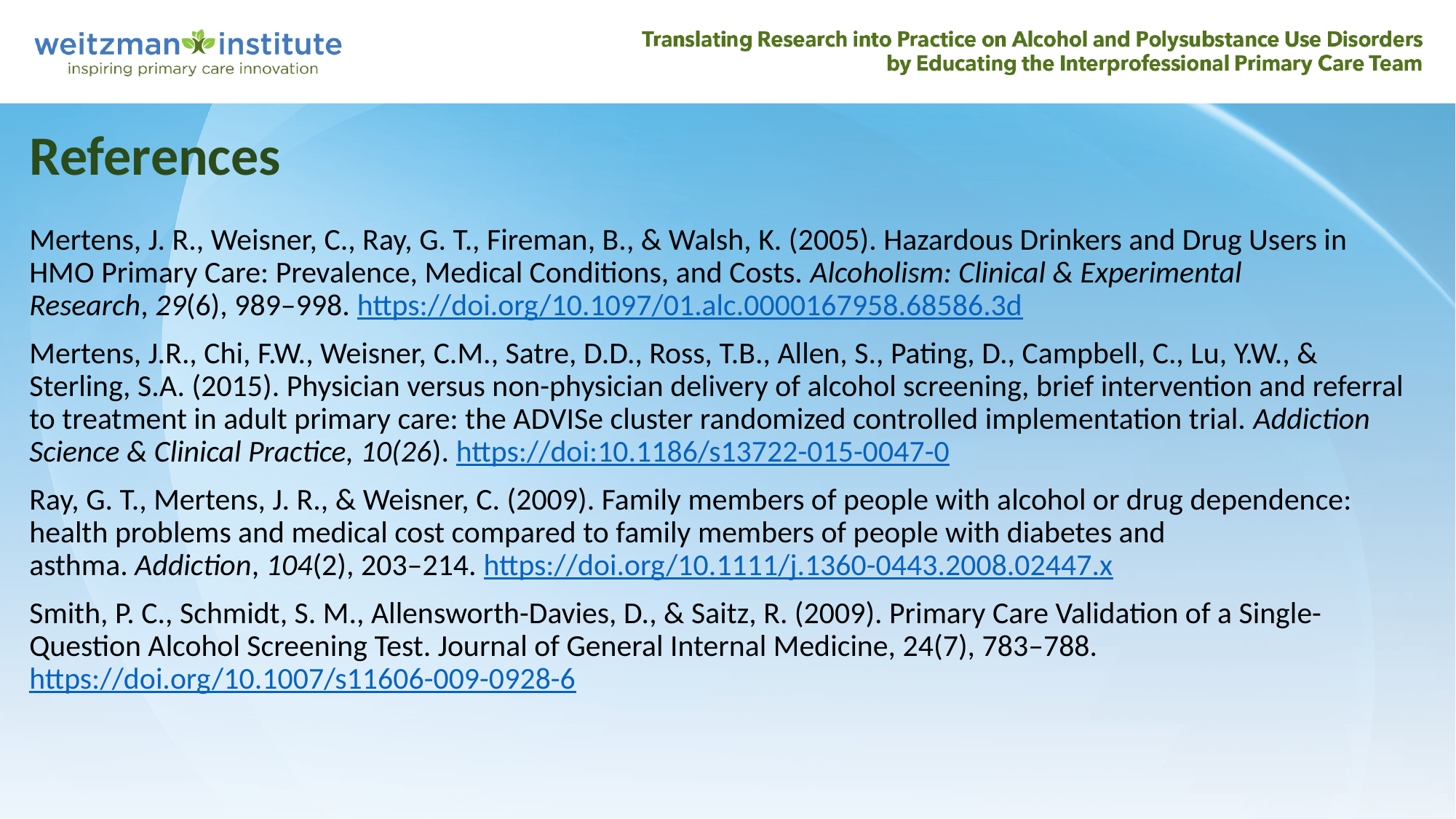

References
Mertens, J. R., Weisner, C., Ray, G. T., Fireman, B., & Walsh, K. (2005). Hazardous Drinkers and Drug Users in HMO Primary Care: Prevalence, Medical Conditions, and Costs. Alcoholism: Clinical & Experimental Research, 29(6), 989–998. https://doi.org/10.1097/01.alc.0000167958.68586.3d
Mertens, J.R., Chi, F.W., Weisner, C.M., Satre, D.D., Ross, T.B., Allen, S., Pating, D., Campbell, C., Lu, Y.W., & Sterling, S.A. (2015). Physician versus non-physician delivery of alcohol screening, brief intervention and referral to treatment in adult primary care: the ADVISe cluster randomized controlled implementation trial. Addiction Science & Clinical Practice, 10(26). https://doi:10.1186/s13722-015-0047-0
Ray, G. T., Mertens, J. R., & Weisner, C. (2009). Family members of people with alcohol or drug dependence: health problems and medical cost compared to family members of people with diabetes and asthma. Addiction, 104(2), 203–214. https://doi.org/10.1111/j.1360-0443.2008.02447.x
Smith, P. C., Schmidt, S. M., Allensworth-Davies, D., & Saitz, R. (2009). Primary Care Validation of a Single-Question Alcohol Screening Test. Journal of General Internal Medicine, 24(7), 783–788. https://doi.org/10.1007/s11606-009-0928-6